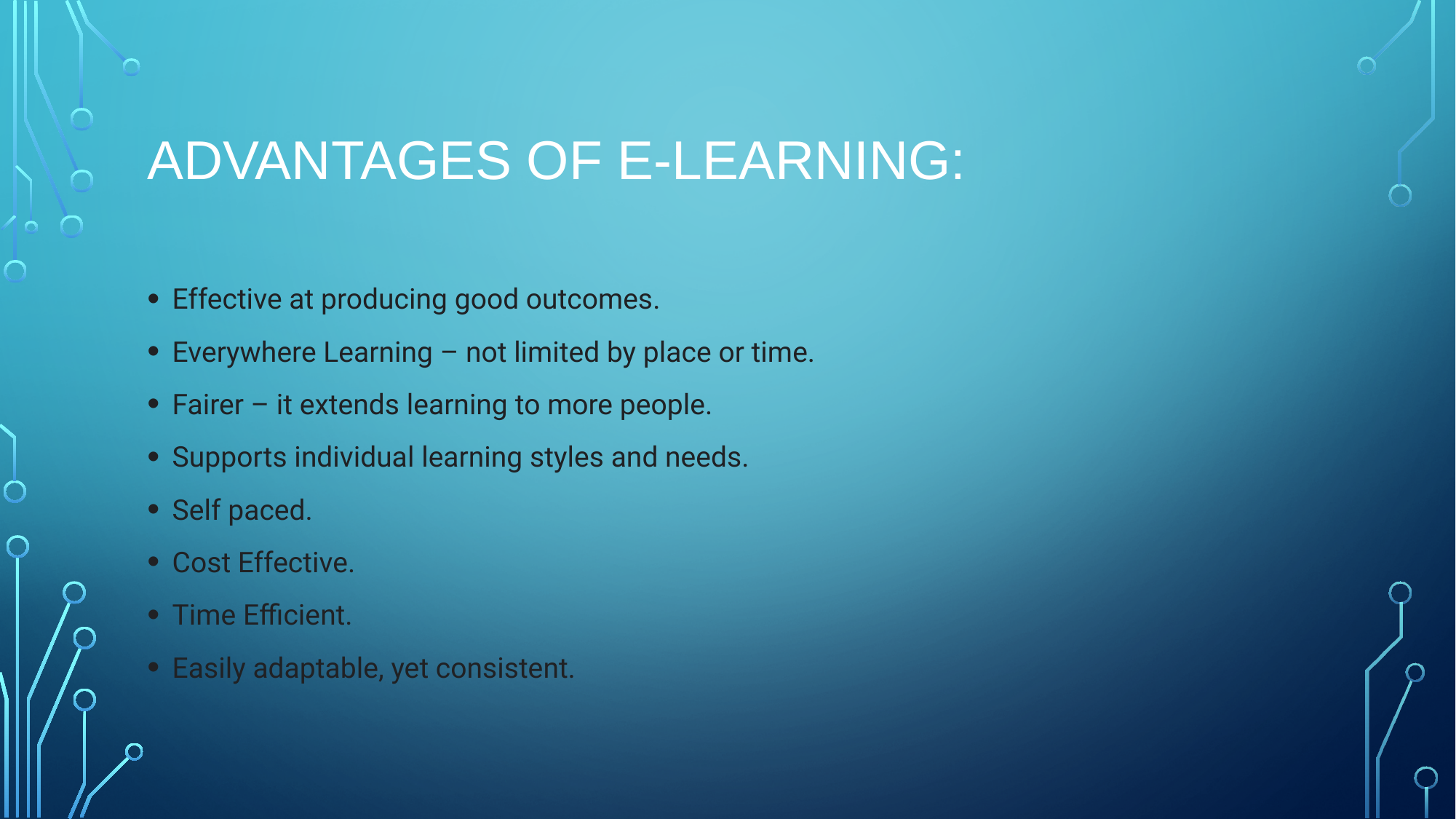

# Advantages of e-learning:
Effective at producing good outcomes.
Everywhere Learning – not limited by place or time.
Fairer – it extends learning to more people.
Supports individual learning styles and needs.
Self paced.
Cost Effective.
Time Efficient.
Easily adaptable, yet consistent.